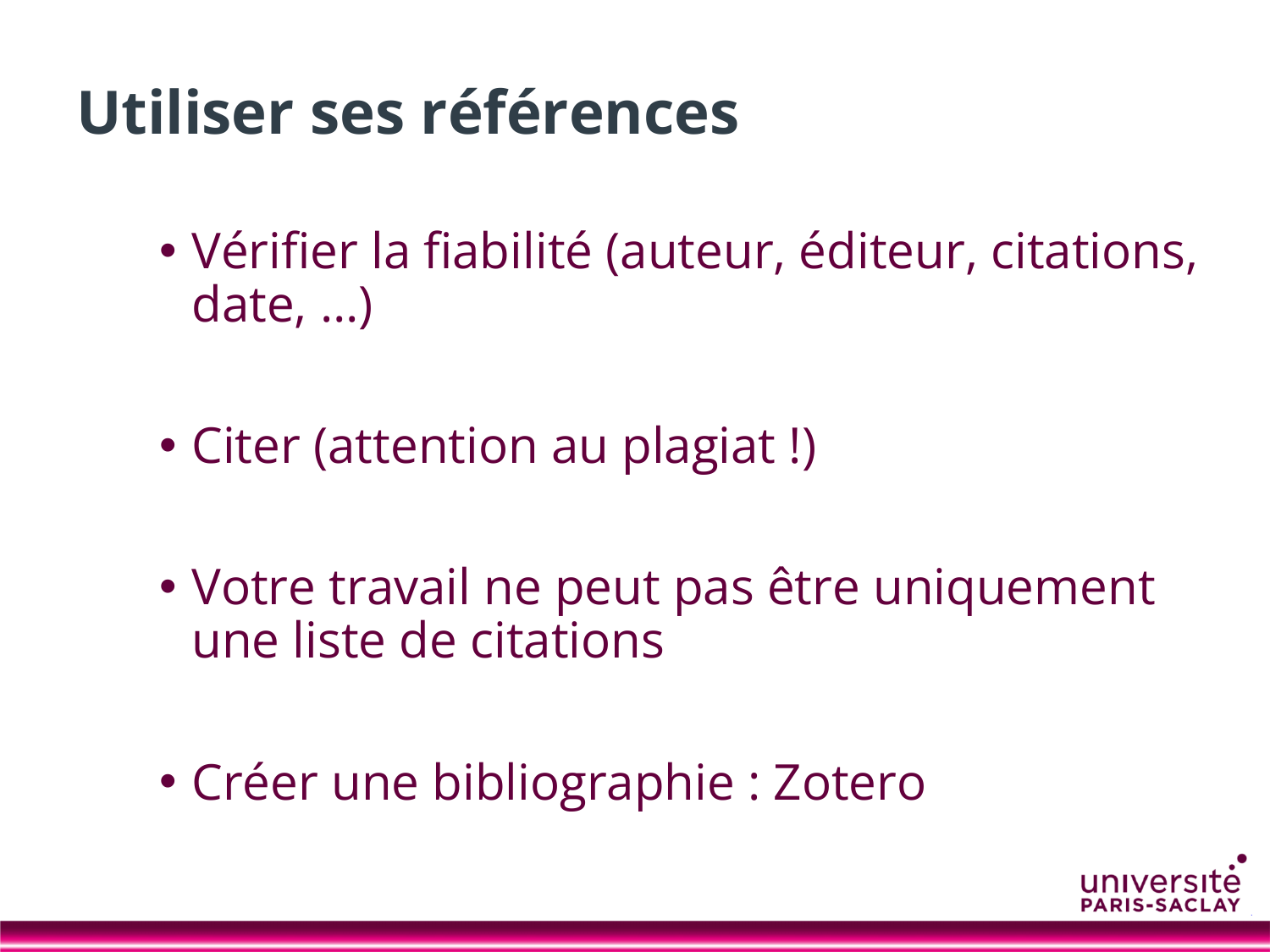

# Utiliser ses références
Vérifier la fiabilité (auteur, éditeur, citations, date, …)

Citer (attention au plagiat !)

Votre travail ne peut pas être uniquement une liste de citations

Créer une bibliographie : Zotero